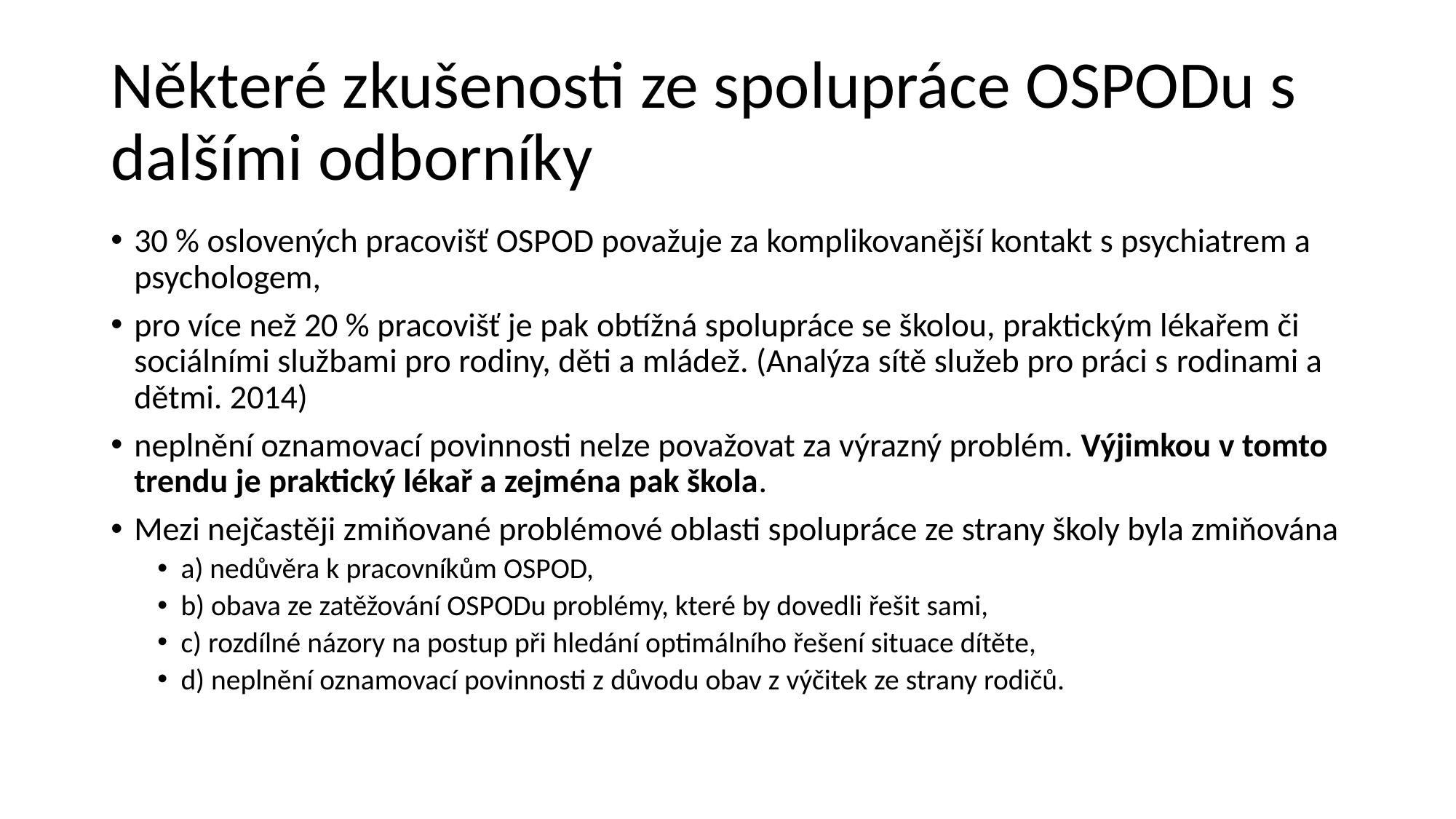

# Některé zkušenosti ze spolupráce OSPODu s dalšími odborníky
30 % oslovených pracovišť OSPOD považuje za komplikovanější kontakt s psychiatrem a psychologem,
pro více než 20 % pracovišť je pak obtížná spolupráce se školou, praktickým lékařem či sociálními službami pro rodiny, děti a mládež. (Analýza sítě služeb pro práci s rodinami a dětmi. 2014)
neplnění oznamovací povinnosti nelze považovat za výrazný problém. Výjimkou v tomto trendu je praktický lékař a zejména pak škola.
Mezi nejčastěji zmiňované problémové oblasti spolupráce ze strany školy byla zmiňována
a) nedůvěra k pracovníkům OSPOD,
b) obava ze zatěžování OSPODu problémy, které by dovedli řešit sami,
c) rozdílné názory na postup při hledání optimálního řešení situace dítěte,
d) neplnění oznamovací povinnosti z důvodu obav z výčitek ze strany rodičů.